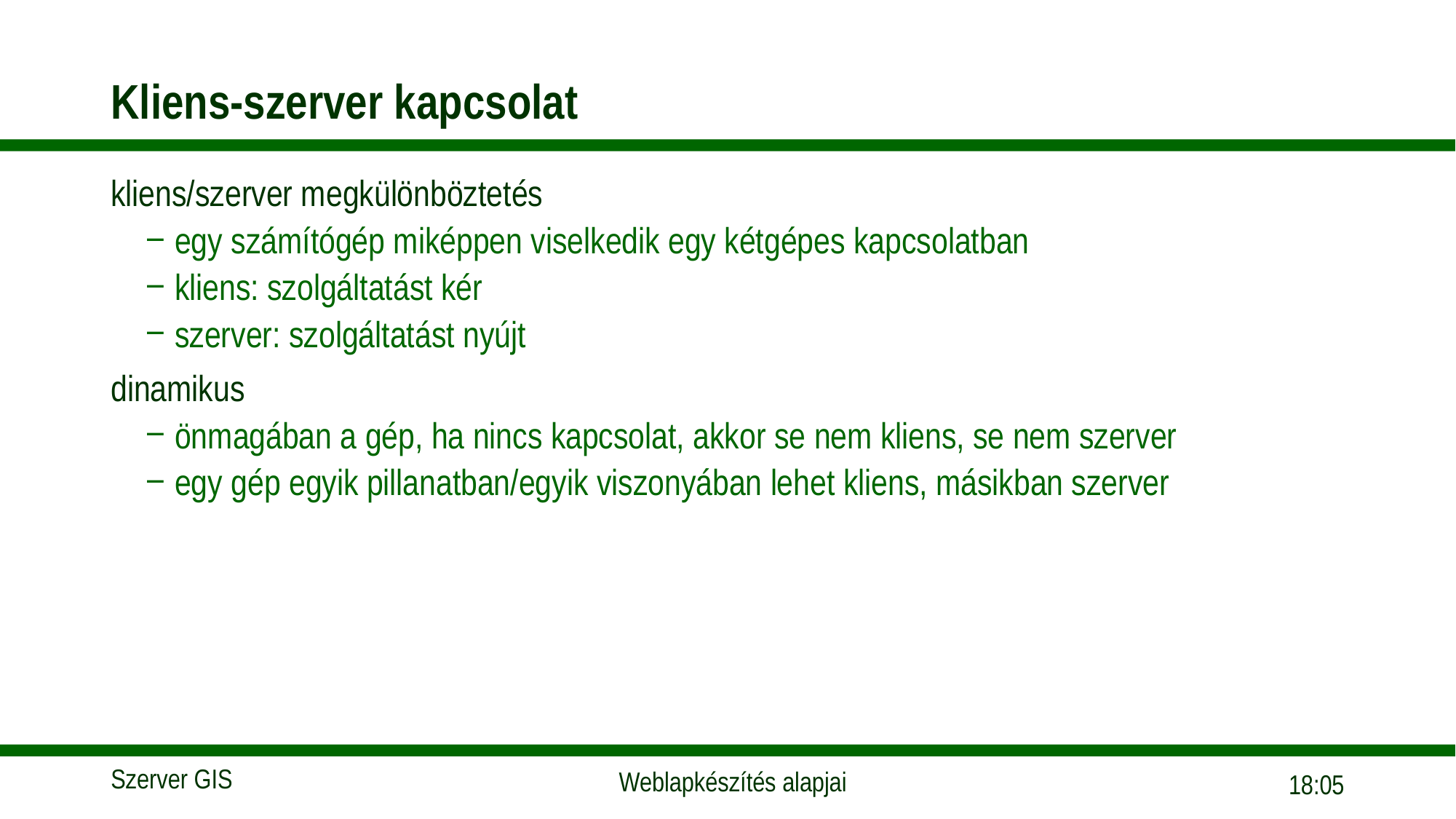

# Kliens-szerver kapcsolat
kliens/szerver megkülönböztetés
egy számítógép miképpen viselkedik egy kétgépes kapcsolatban
kliens: szolgáltatást kér
szerver: szolgáltatást nyújt
dinamikus
önmagában a gép, ha nincs kapcsolat, akkor se nem kliens, se nem szerver
egy gép egyik pillanatban/egyik viszonyában lehet kliens, másikban szerver
18:05